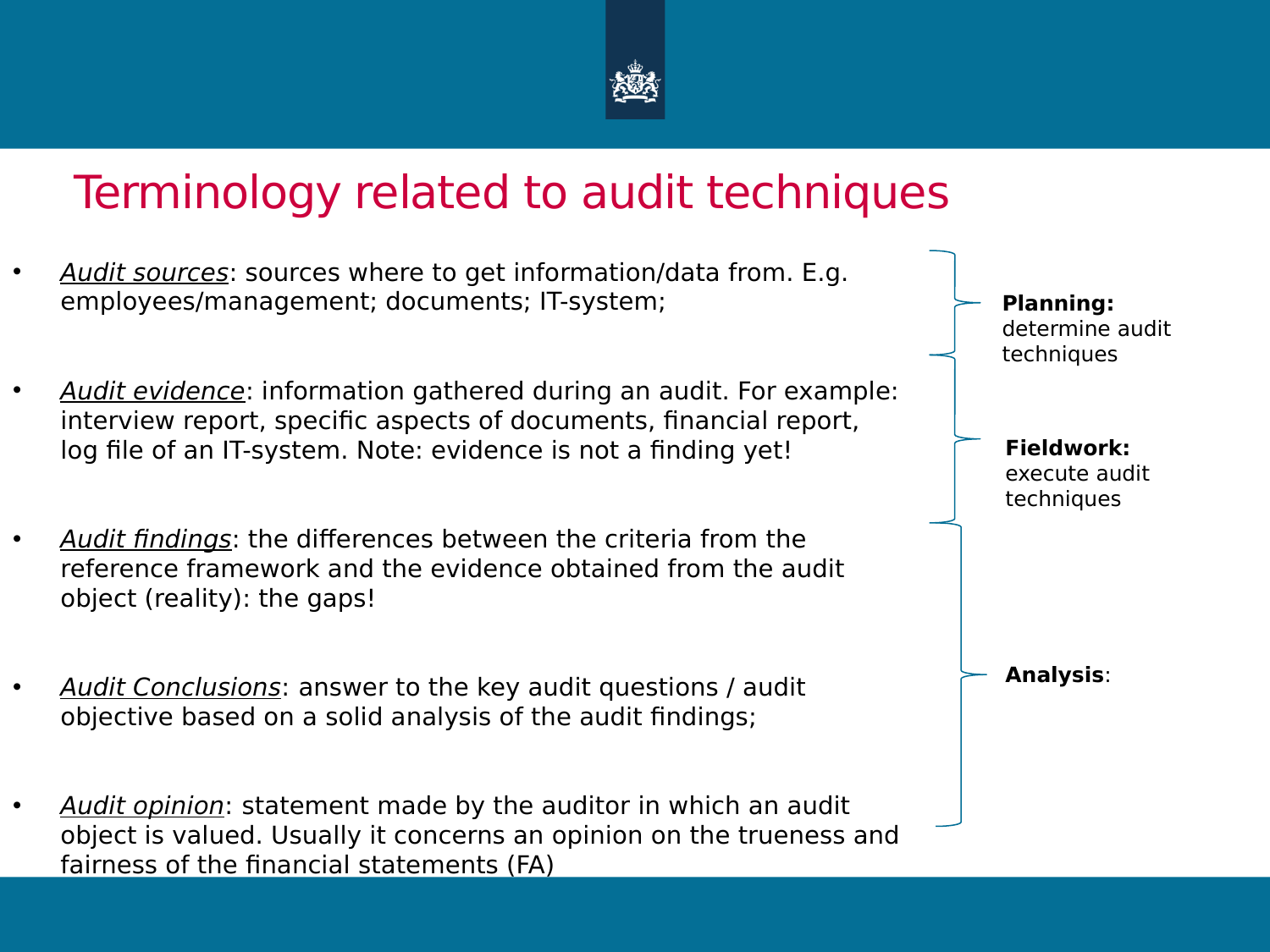

# Terminology related to audit techniques
Audit sources: sources where to get information/data from. E.g. employees/management; documents; IT-system;

Audit evidence: information gathered during an audit. For example: interview report, specific aspects of documents, financial report, log file of an IT-system. Note: evidence is not a finding yet!

Audit findings: the differences between the criteria from the reference framework and the evidence obtained from the audit object (reality): the gaps!

Audit Conclusions: answer to the key audit questions / audit objective based on a solid analysis of the audit findings;

Audit opinion: statement made by the auditor in which an audit object is valued. Usually it concerns an opinion on the trueness and fairness of the financial statements (FA)

Planning: determine audit techniques

Fieldwork: execute audit techniques

Analysis: